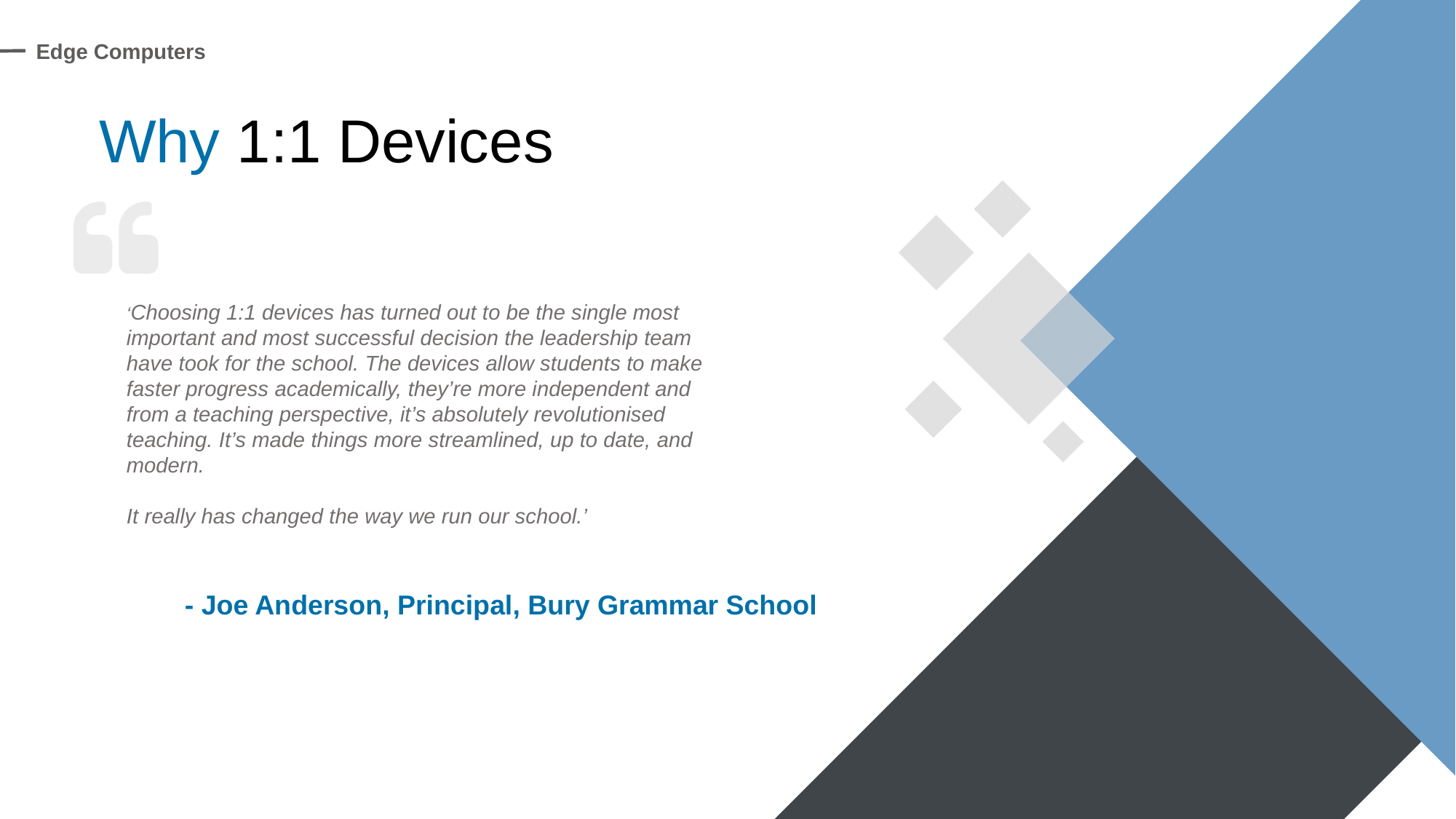

Edge Computers
Why 1:1 Devices

‘Choosing 1:1 devices has turned out to be the single most important and most successful decision the leadership team have took for the school. The devices allow students to make faster progress academically, they’re more independent and from a teaching perspective, it’s absolutely revolutionised teaching. It’s made things more streamlined, up to date, and modern.

It really has changed the way we run our school.’

- Joe Anderson, Principal, Bury Grammar School